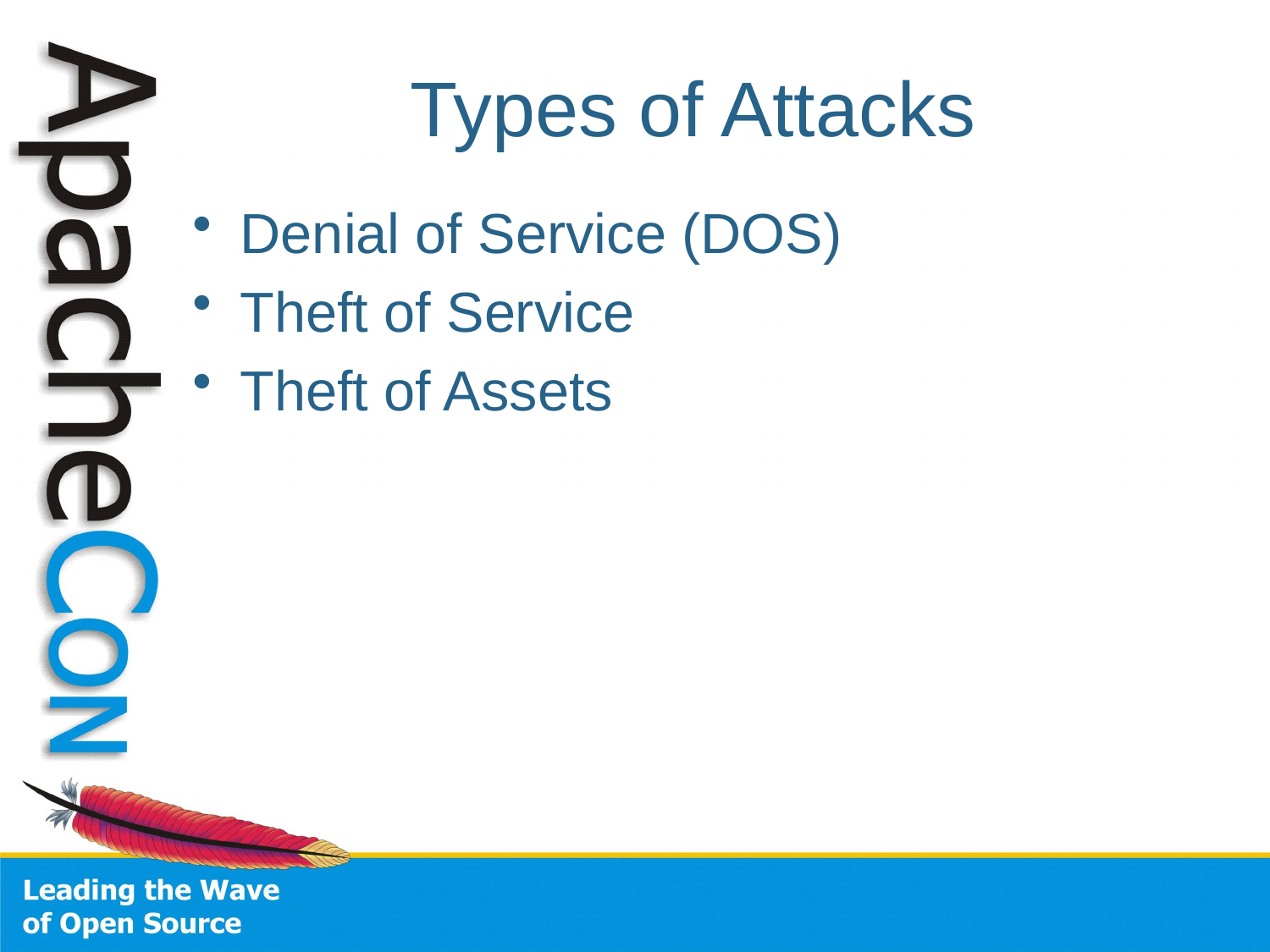

# Types of Attacks
Denial of Service (DOS)
Theft of Service
Theft of Assets